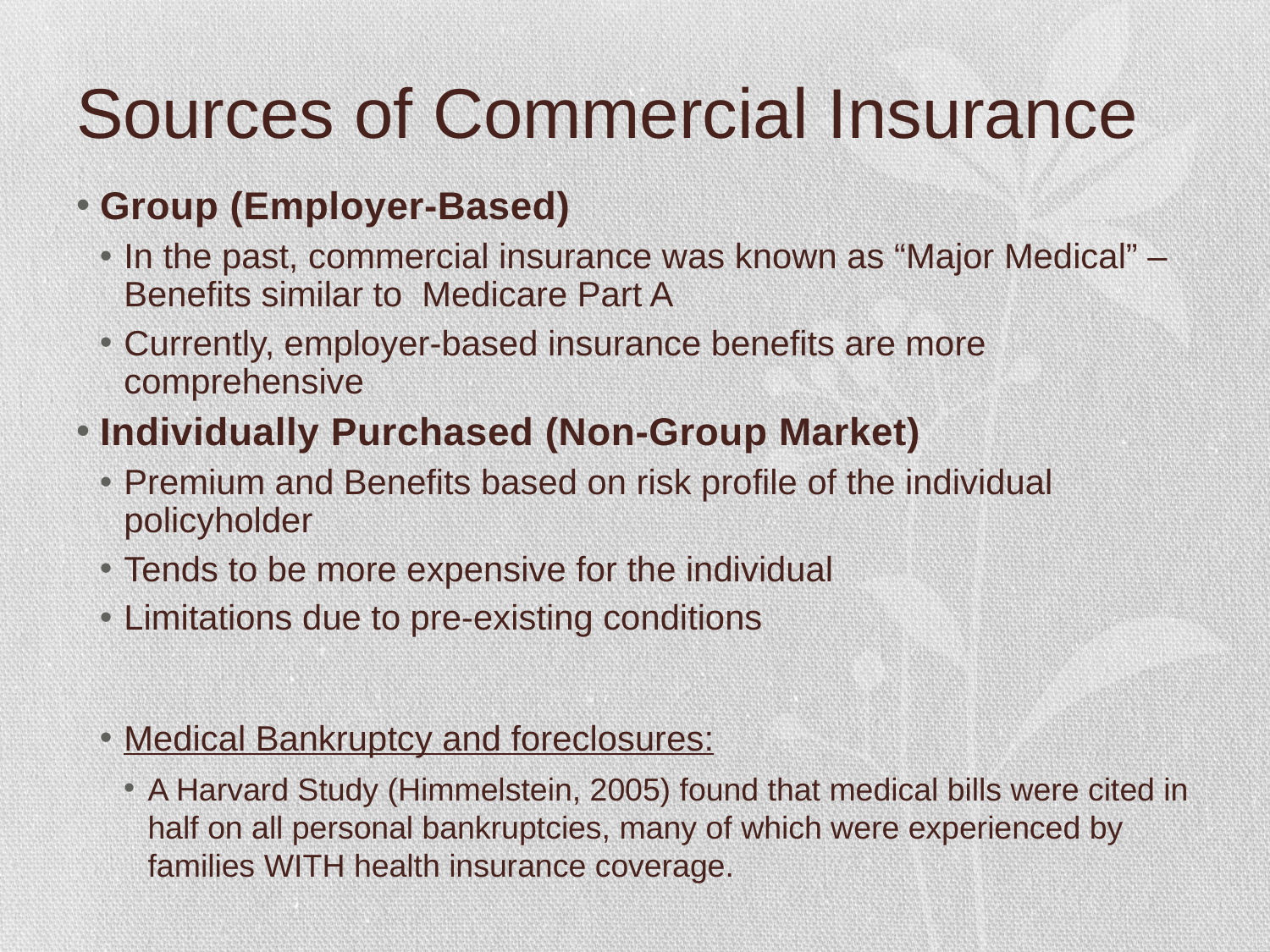

# Sources of Commercial Insurance
Group (Employer-Based)
In the past, commercial insurance was known as “Major Medical” – Benefits similar to  Medicare Part A
Currently, employer-based insurance benefits are more comprehensive
Individually Purchased (Non-Group Market)
Premium and Benefits based on risk profile of the individual policyholder
Tends to be more expensive for the individual
Limitations due to pre-existing conditions

Medical Bankruptcy and foreclosures:
A Harvard Study (Himmelstein, 2005) found that medical bills were cited in half on all personal bankruptcies, many of which were experienced by families WITH health insurance coverage.